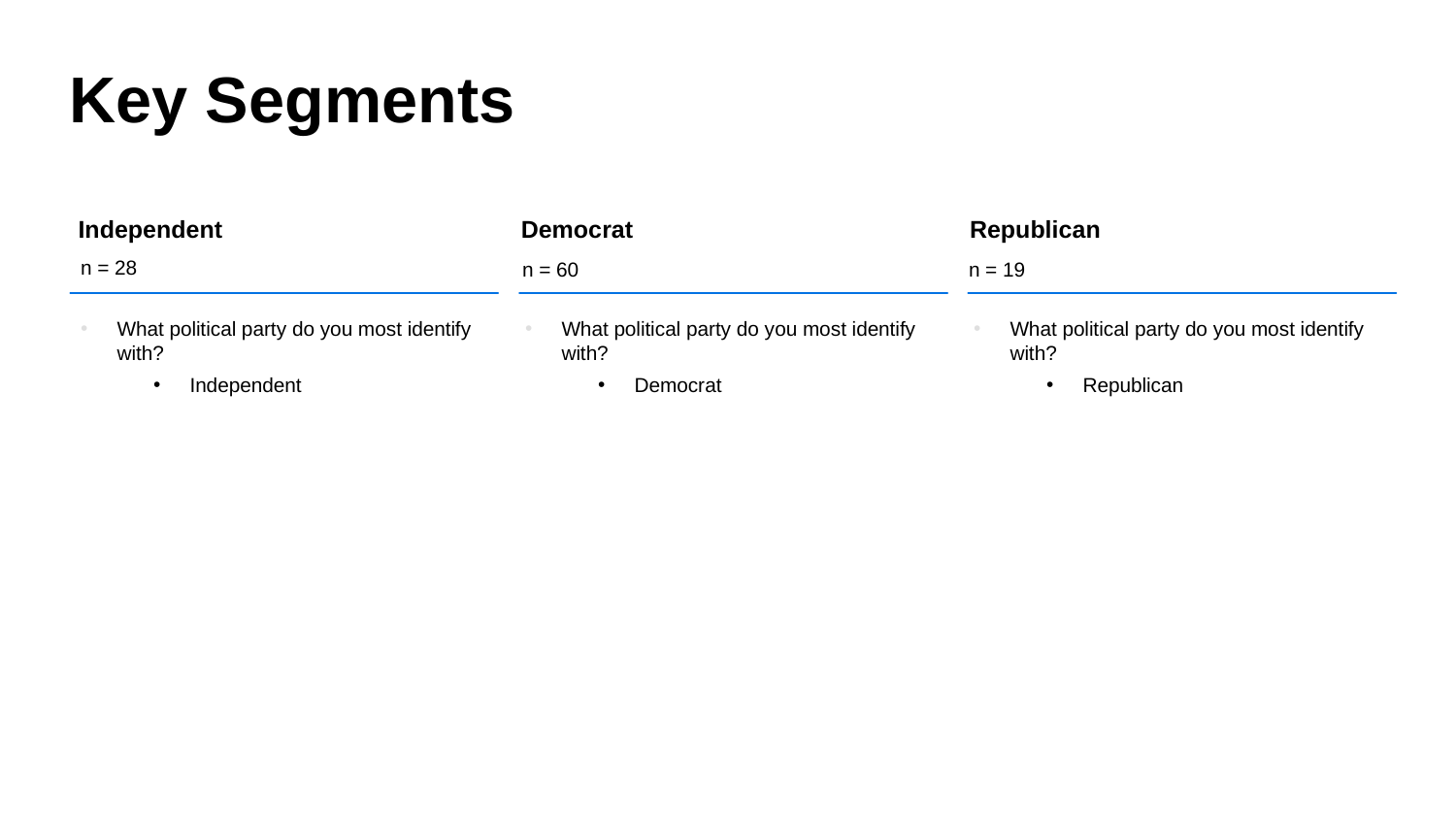

# Key Segments
Republican
Independent
Democrat
n = 28
n = 60
n = 19
What political party do you most identify with?
Republican

What political party do you most identify with?
Independent

What political party do you most identify with?
Democrat